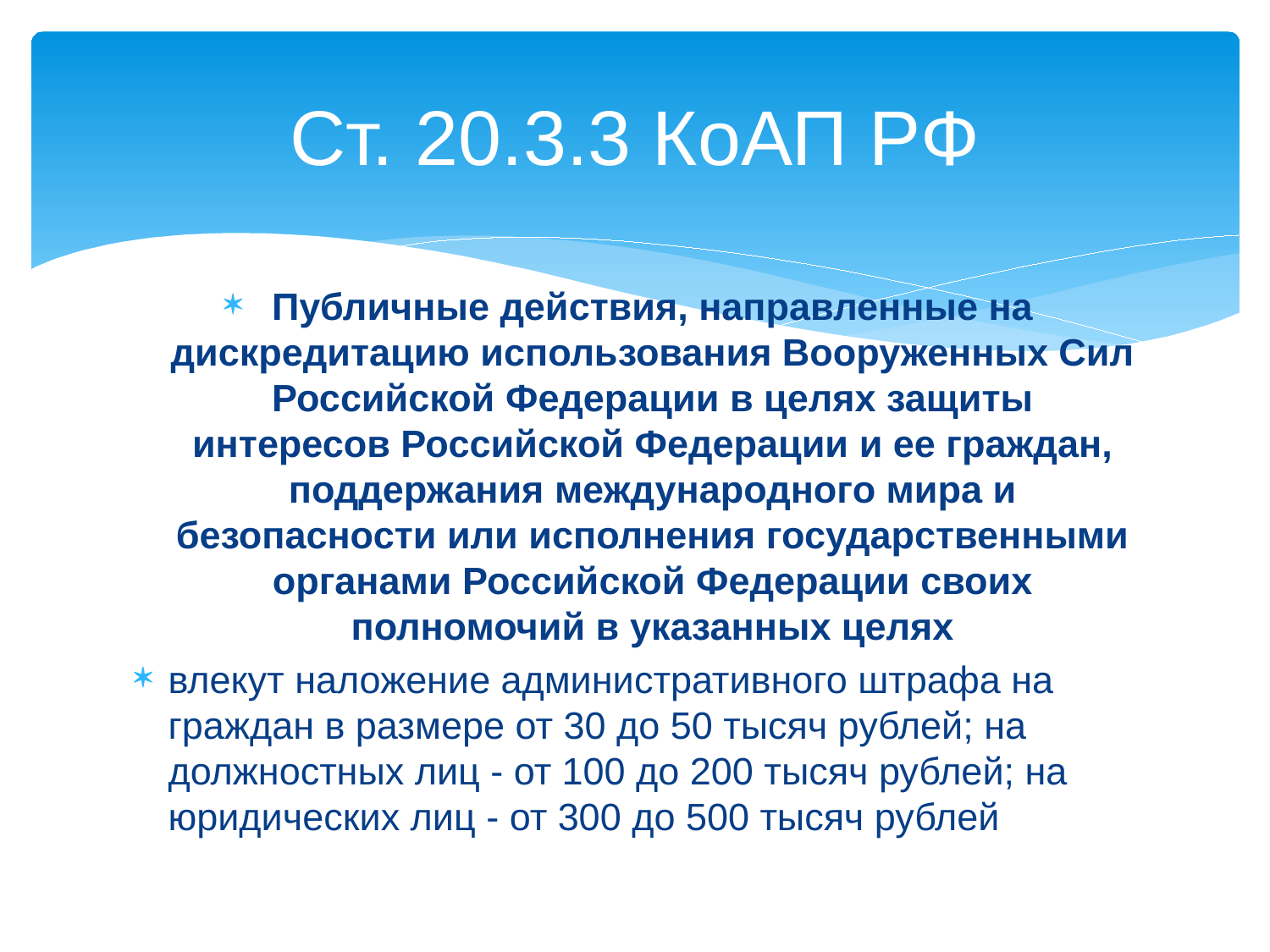

# Ст. 20.3.3 КоАП РФ
Публичные действия, направленные на дискредитацию использования Вооруженных Сил Российской Федерации в целях защиты интересов Российской Федерации и ее граждан, поддержания международного мира и безопасности или исполнения государственными органами Российской Федерации своих полномочий в указанных целях
влекут наложение административного штрафа на граждан в размере от 30 до 50 тысяч рублей; на должностных лиц - от 100 до 200 тысяч рублей; на юридических лиц - от 300 до 500 тысяч рублей